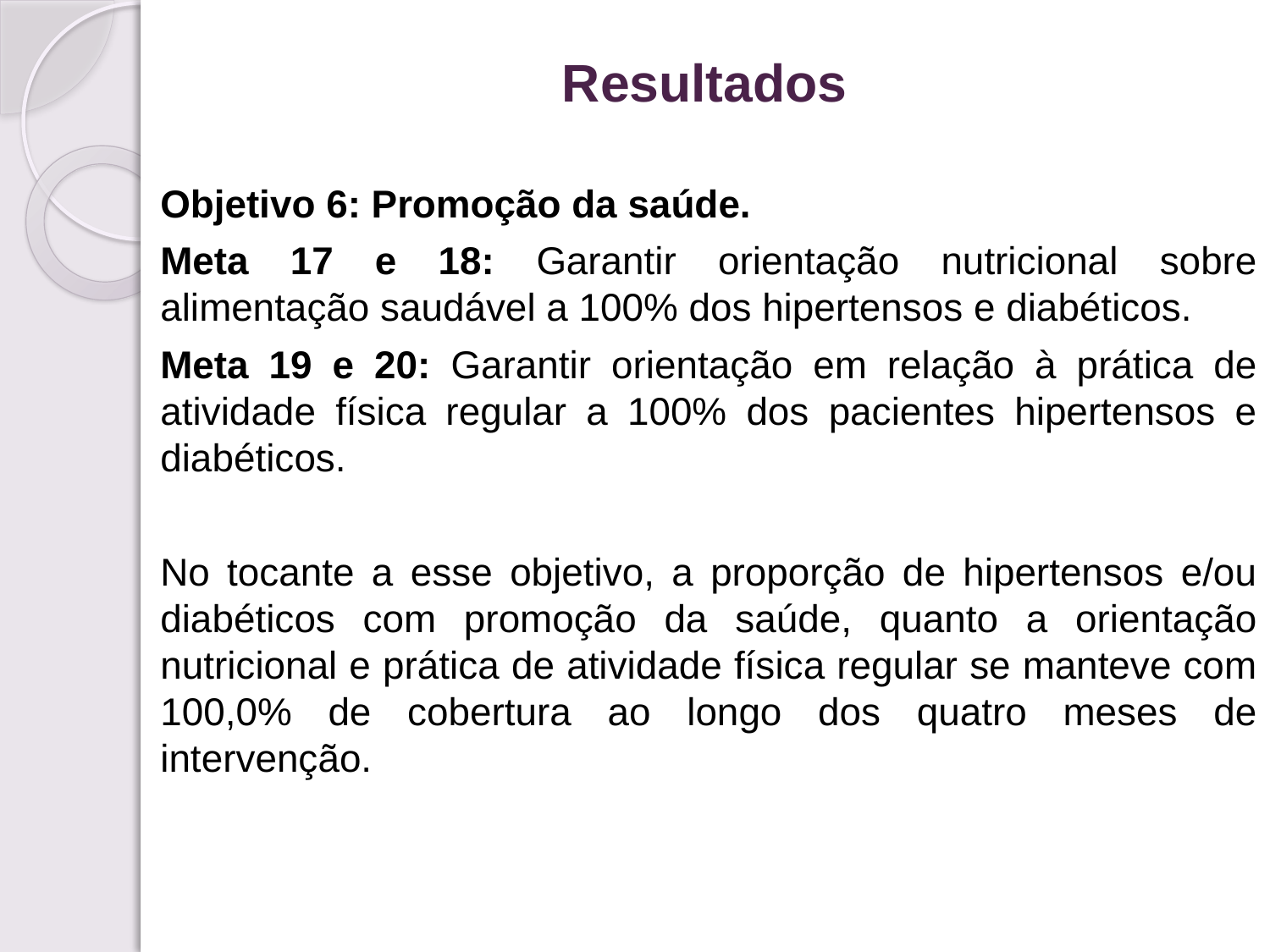

Resultados
Objetivo 6: Promoção da saúde.
Meta 17 e 18: Garantir orientação nutricional sobre alimentação saudável a 100% dos hipertensos e diabéticos.
Meta 19 e 20: Garantir orientação em relação à prática de atividade física regular a 100% dos pacientes hipertensos e diabéticos.

No tocante a esse objetivo, a proporção de hipertensos e/ou diabéticos com promoção da saúde, quanto a orientação nutricional e prática de atividade física regular se manteve com 100,0% de cobertura ao longo dos quatro meses de intervenção.